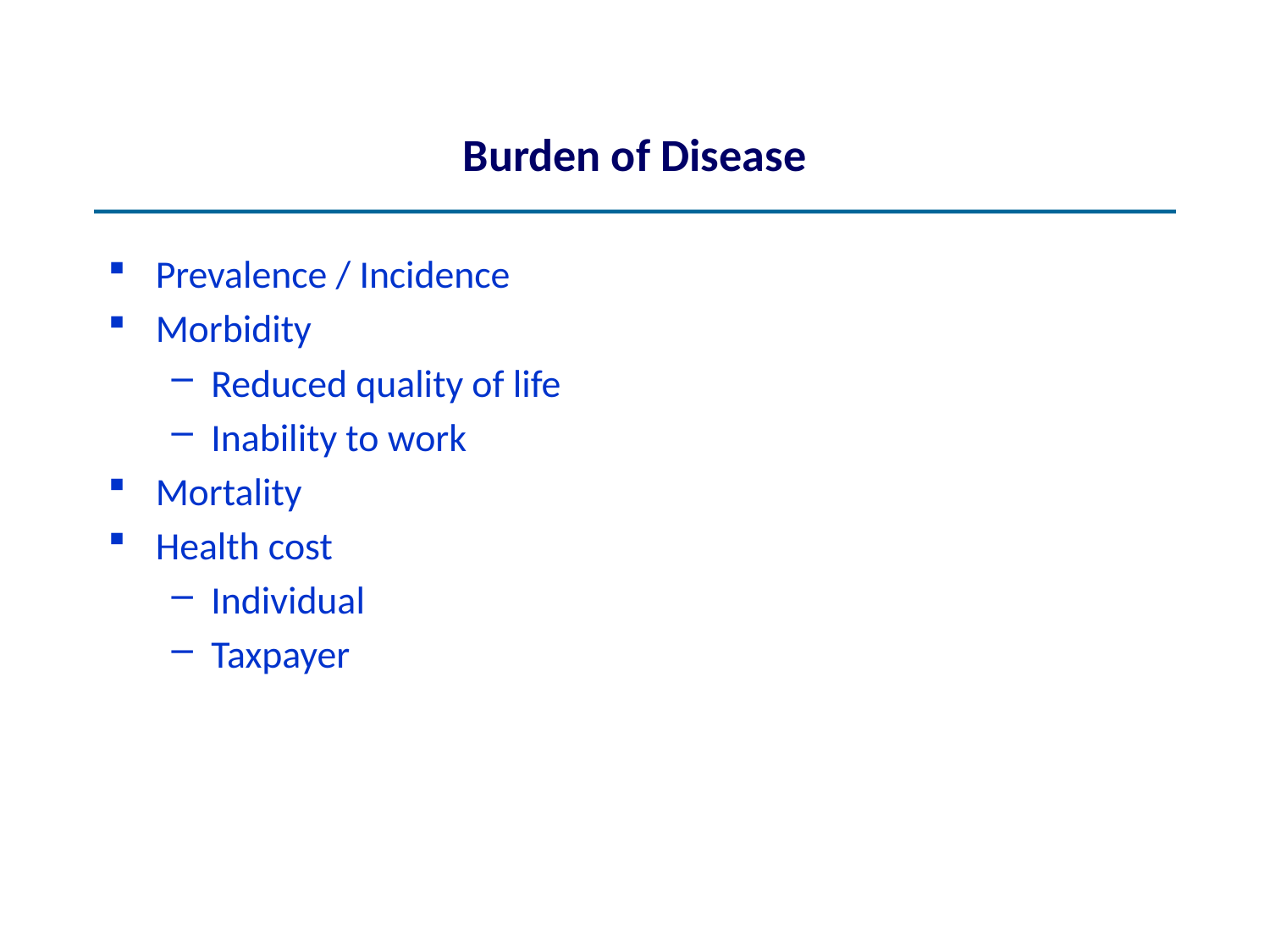

# Burden of Disease
Prevalence / Incidence
Morbidity
Reduced quality of life
Inability to work
Mortality
Health cost
Individual
Taxpayer